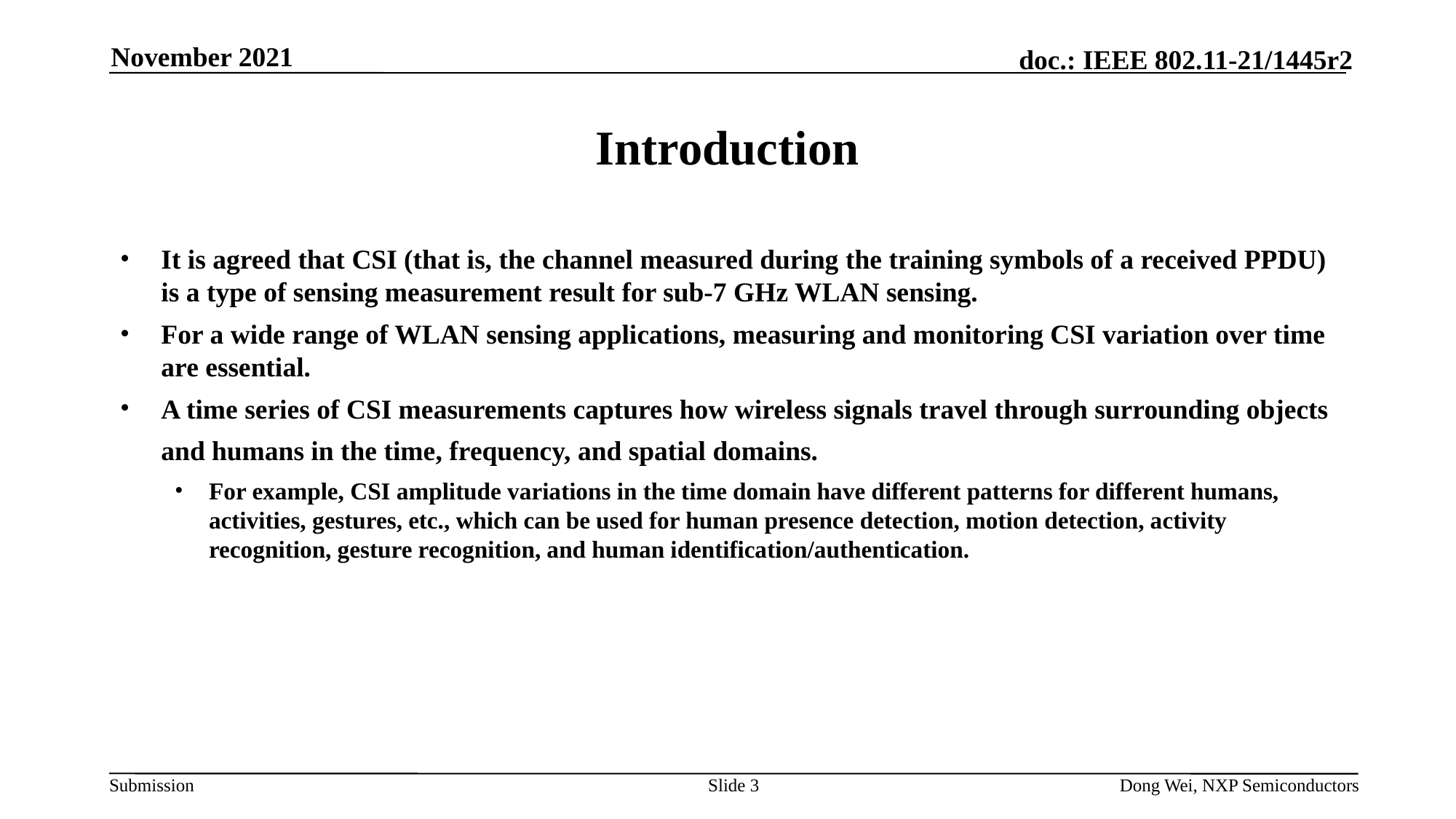

November 2021
# Introduction
It is agreed that CSI (that is, the channel measured during the training symbols of a received PPDU) is a type of sensing measurement result for sub-7 GHz WLAN sensing.
For a wide range of WLAN sensing applications, measuring and monitoring CSI variation over time are essential.
A time series of CSI measurements captures how wireless signals travel through surrounding objects and humans in the time, frequency, and spatial domains.
For example, CSI amplitude variations in the time domain have different patterns for different humans, activities, gestures, etc., which can be used for human presence detection, motion detection, activity recognition, gesture recognition, and human identification/authentication.

Slide 3
Dong Wei, NXP Semiconductors